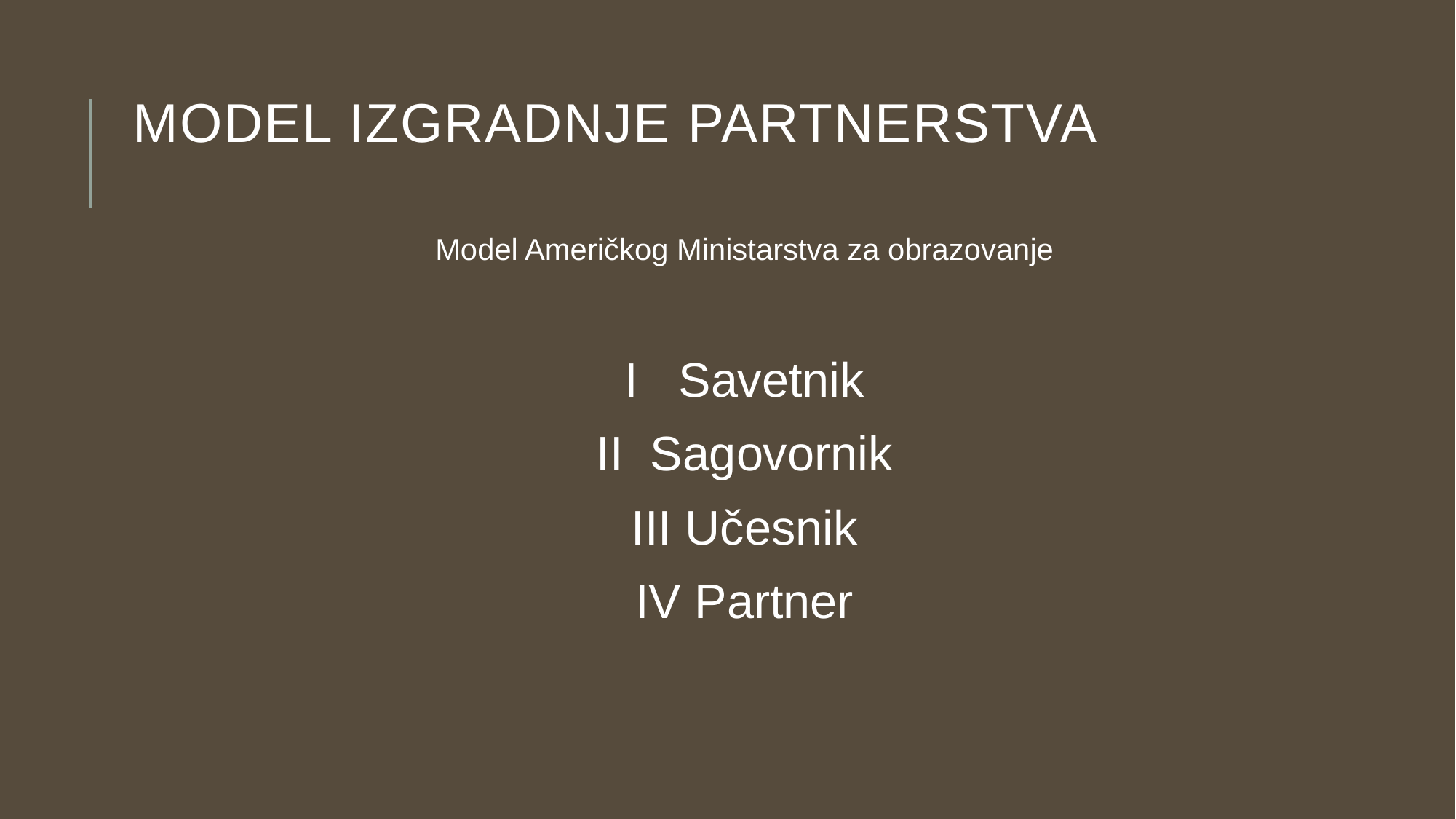

# Model izgradnje partnerstva
Model Američkog Ministarstva za obrazovanje

I   Savetnik
II  Sagovornik
III Učesnik
IV Partner